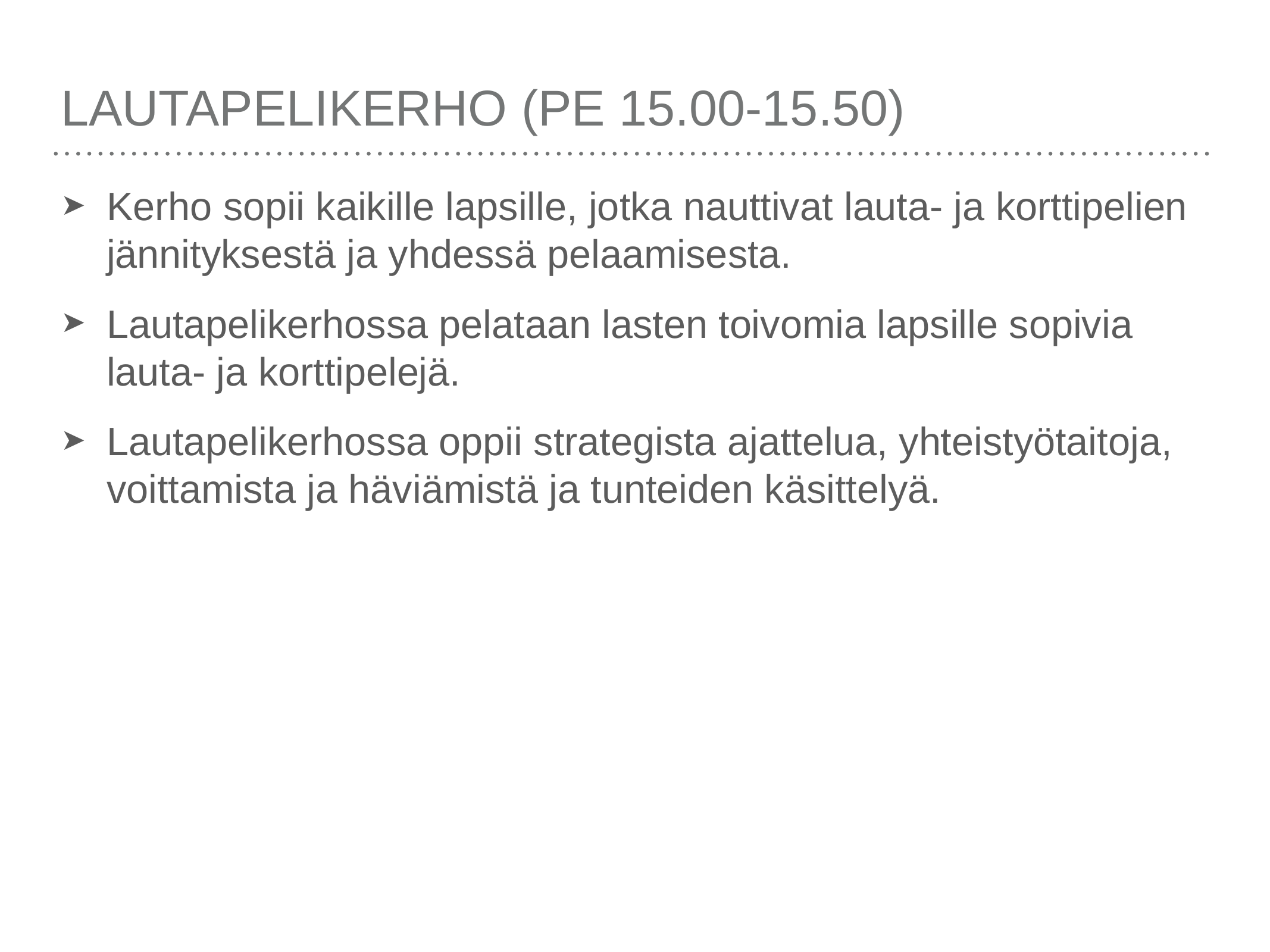

# Lautapelikerho (pe 15.00-15.50)

Kerho sopii kaikille lapsille, jotka nauttivat lauta- ja korttipelien jännityksestä ja yhdessä pelaamisesta.
Lautapelikerhossa pelataan lasten toivomia lapsille sopivia lauta- ja korttipelejä.
Lautapelikerhossa oppii strategista ajattelua, yhteistyötaitoja, voittamista ja häviämistä ja tunteiden käsittelyä.